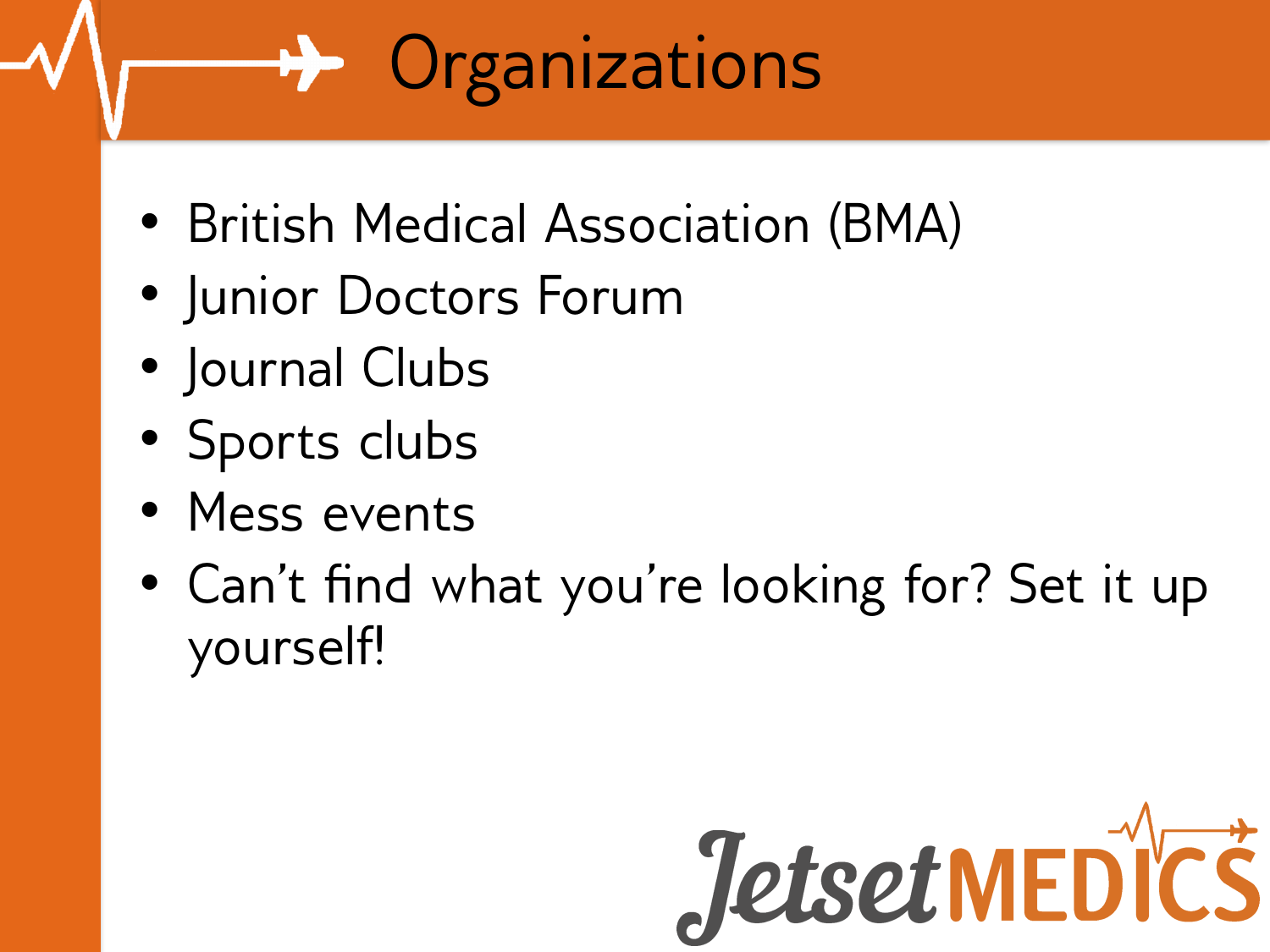

# Organizations
British Medical Association (BMA)
Junior Doctors Forum
Journal Clubs
Sports clubs
Mess events
Can’t find what you’re looking for? Set it up yourself!